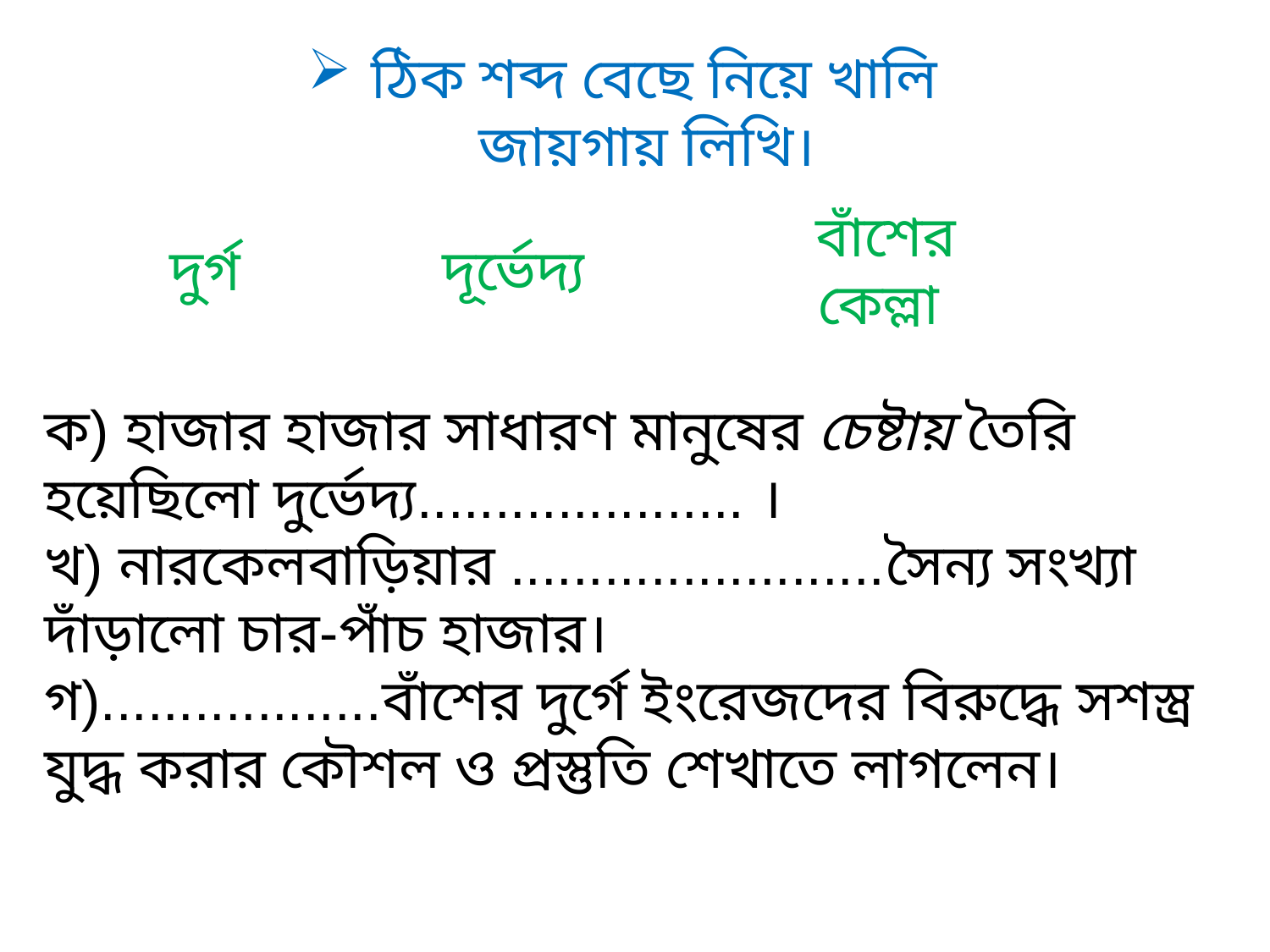

ঠিক শব্দ বেছে নিয়ে খালি জায়গায় লিখি।
দুর্গ
দূর্ভেদ্য
বাঁশের কেল্লা
ক) হাজার হাজার সাধারণ মানুষের চেষ্টায় তৈরি হয়েছিলো দুর্ভেদ্য..................... ।
খ) নারকেলবাড়িয়ার ........................সৈন্য সংখ্যা দাঁড়ালো চার-পাঁচ হাজার।
গ)..................বাঁশের দুর্গে ইংরেজদের বিরুদ্ধে সশস্ত্র যুদ্ধ করার কৌশল ও প্রস্তুতি শেখাতে লাগলেন।